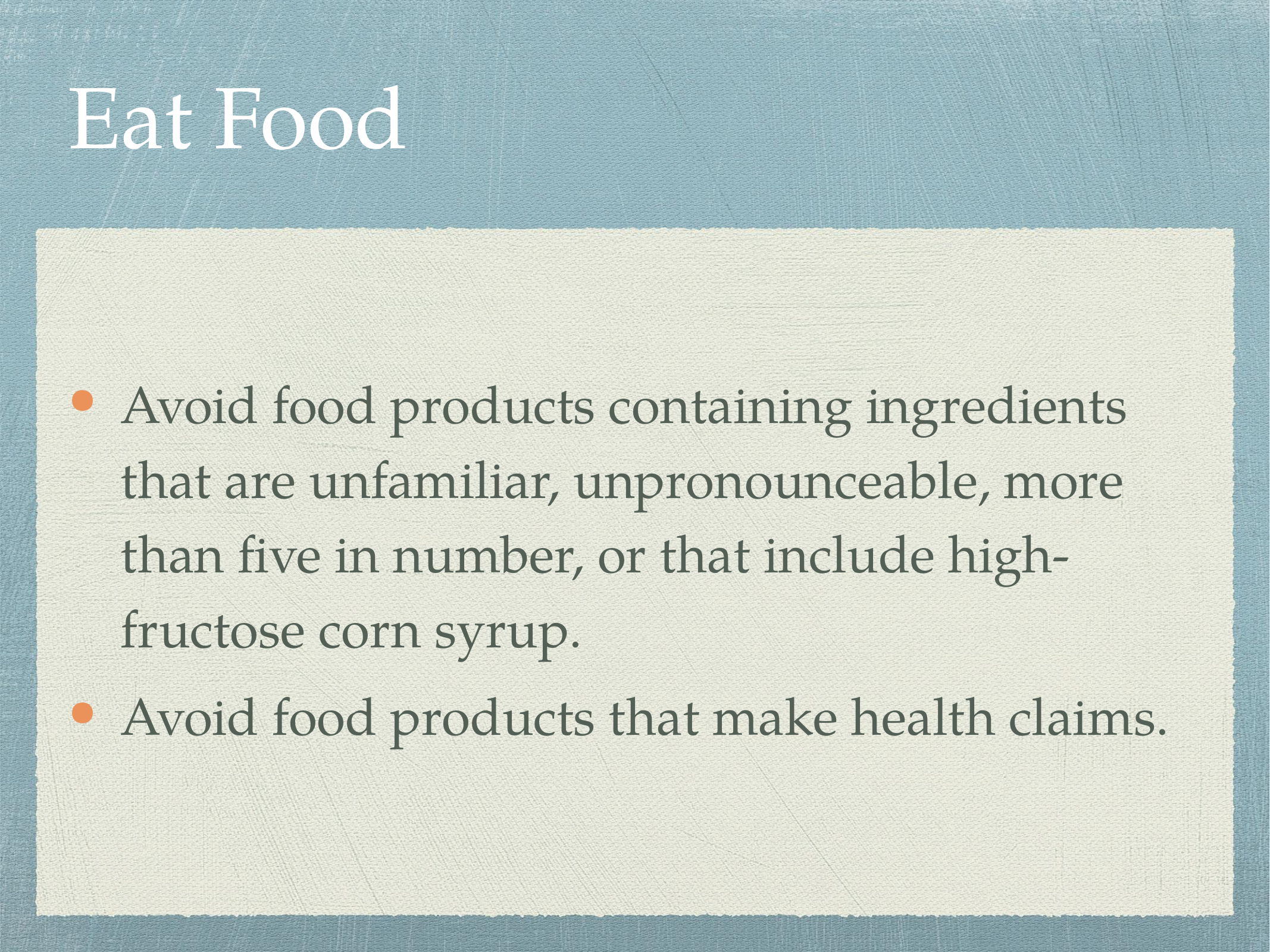

# Eat Food
Avoid food products containing ingredients that are unfamiliar, unpronounceable, more than five in number, or that include high-fructose corn syrup.
Avoid food products that make health claims.